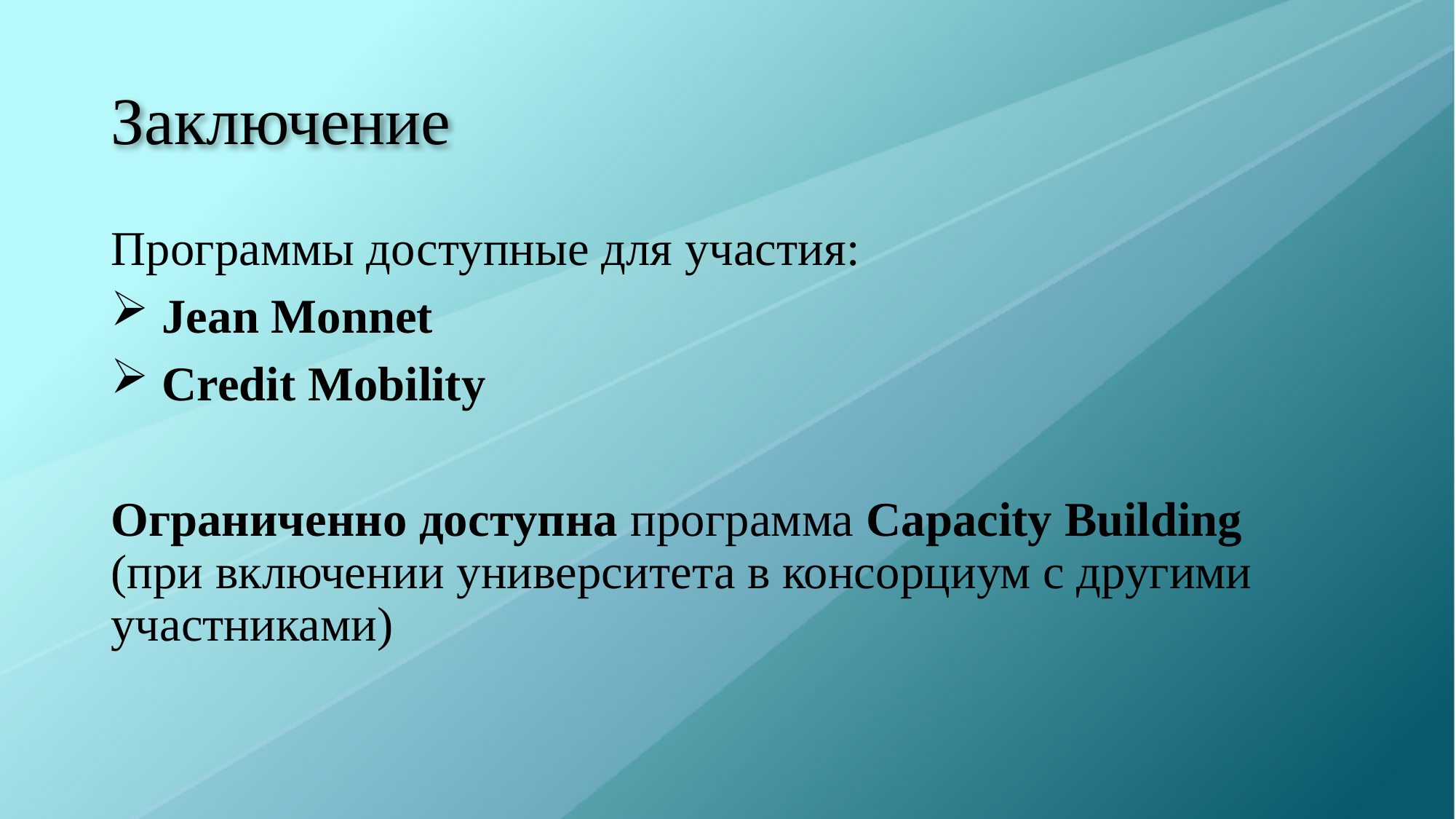

# Заключение
Программы доступные для участия:
 Jean Monnet
 Credit Mobility

Ограниченно доступна программа Capacity Building (при включении университета в консорциум с другими участниками)